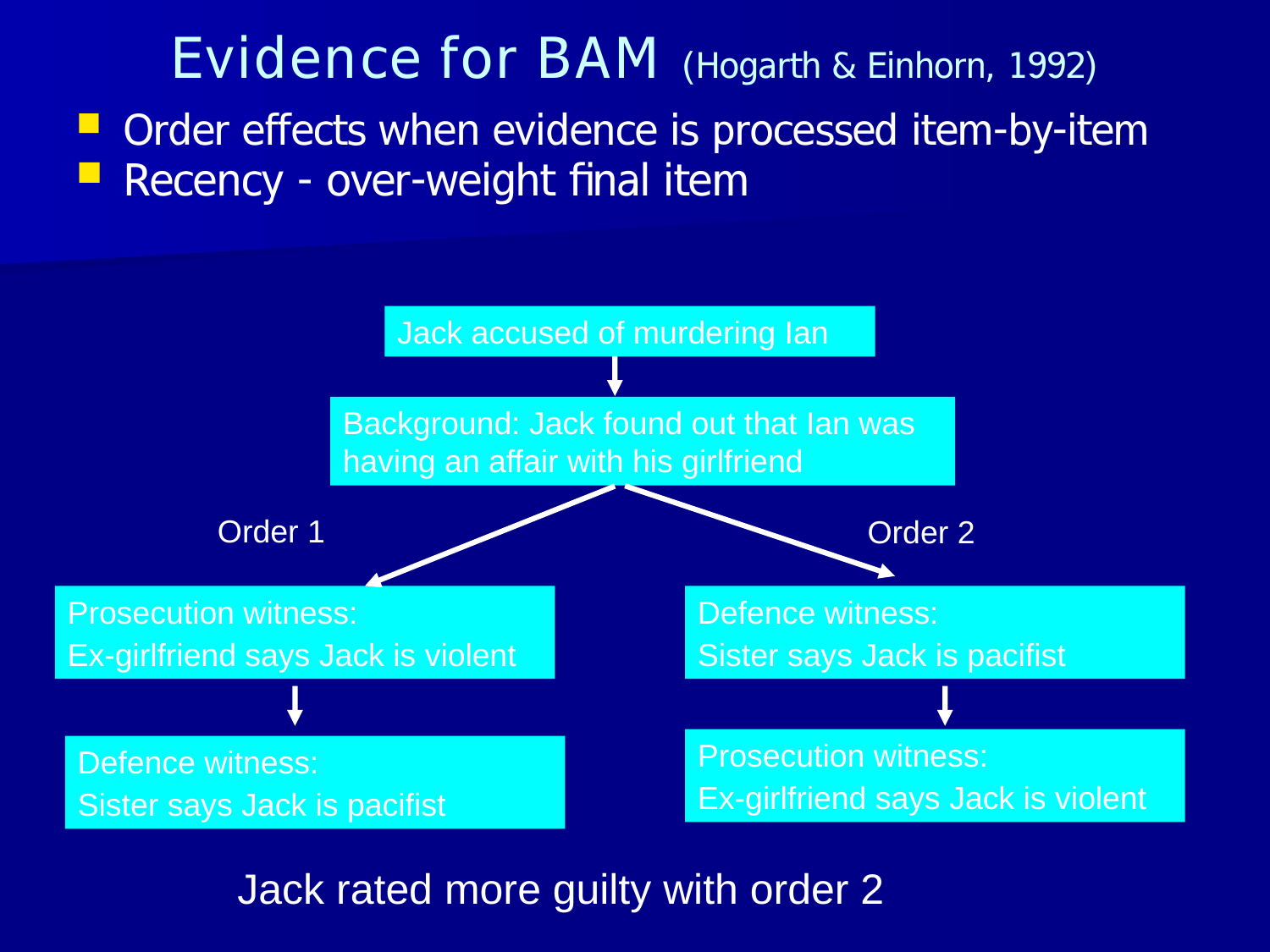

Evidence for BAM (Hogarth & Einhorn, 1992)
Order effects when evidence is processed item-by-item
Recency - over-weight final item

Jack accused of murdering Ian

Background: Jack found out that Ian was having an affair with his girlfriend

Order 2
Defence witness:
Sister says Jack is pacifist

Order 1
Prosecution witness:
Ex-girlfriend says Jack is violent

Defence witness:
Sister says Jack is pacifist

Prosecution witness:
Ex-girlfriend says Jack is violent
Jack rated more guilty with order 2